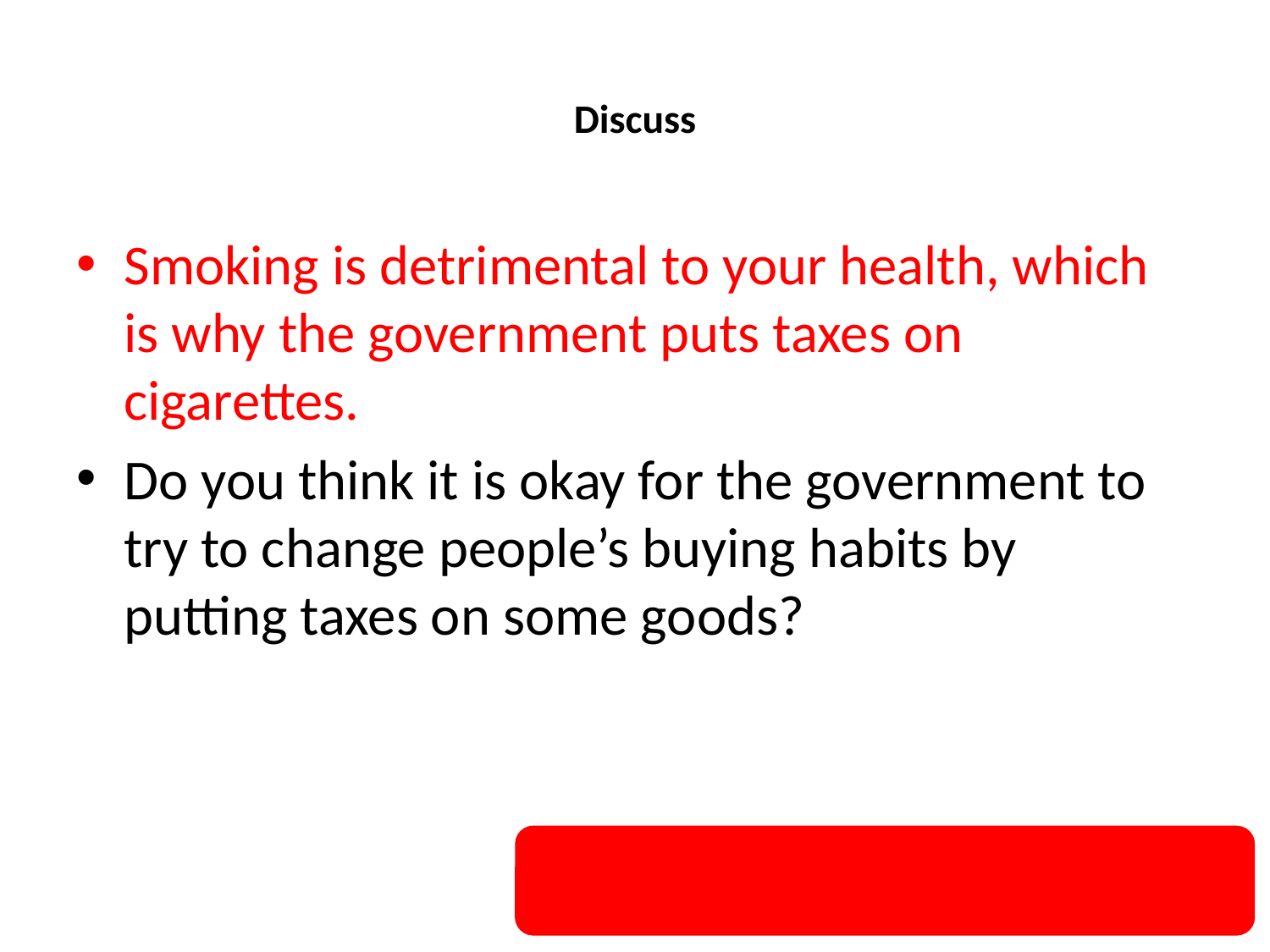

# Discuss
Smoking is detrimental to your health, which is why the government puts taxes on cigarettes.
Do you think it is okay for the government to try to change people’s buying habits by putting taxes on some goods?